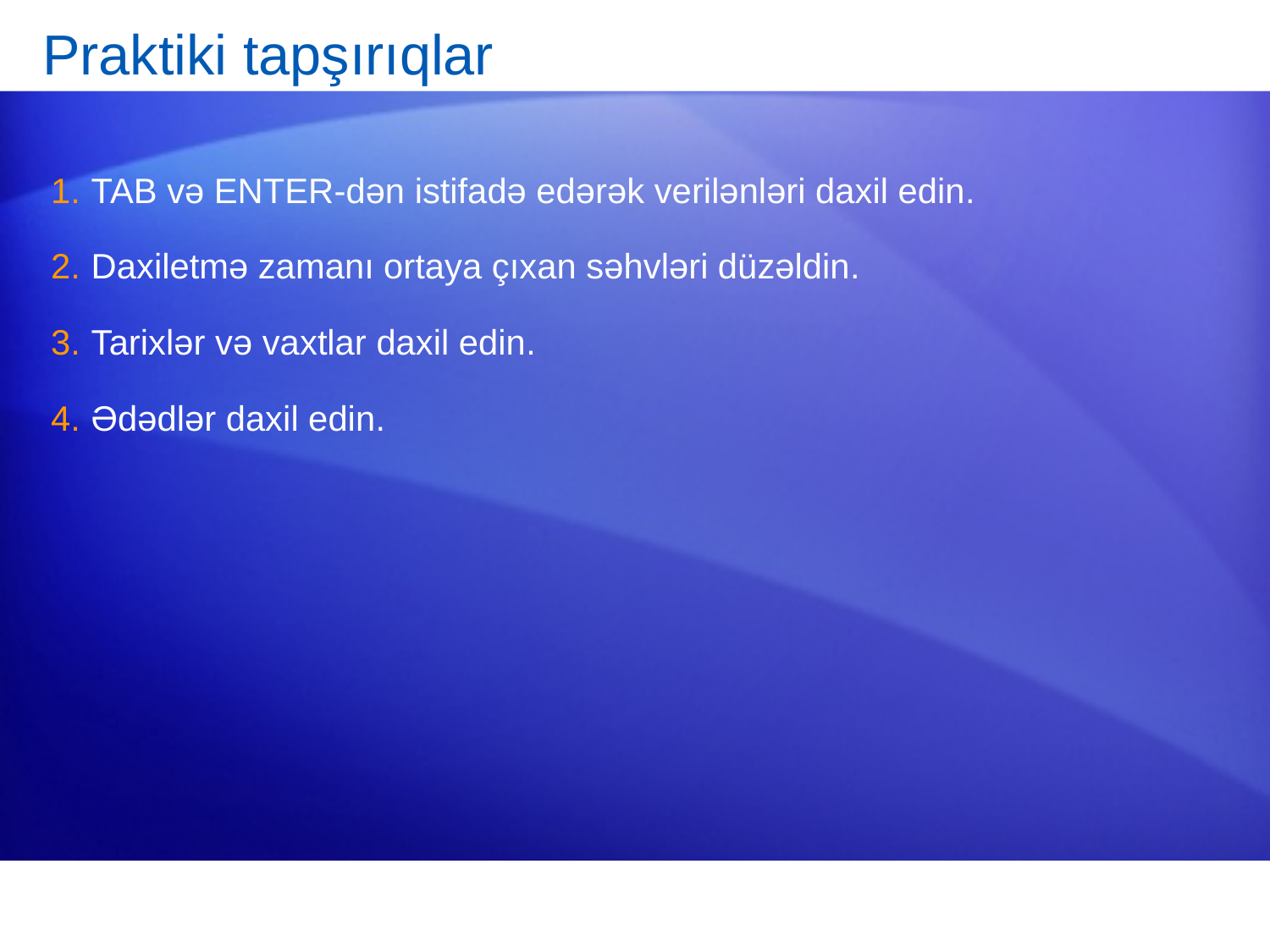

# Praktiki tapşırıqlar
TAB və ENTER-dən istifadə edərək verilənləri daxil edin.
Daxiletmə zamanı ortaya çıxan səhvləri düzəldin.
Tarixlər və vaxtlar daxil edin.
Ədədlər daxil edin.